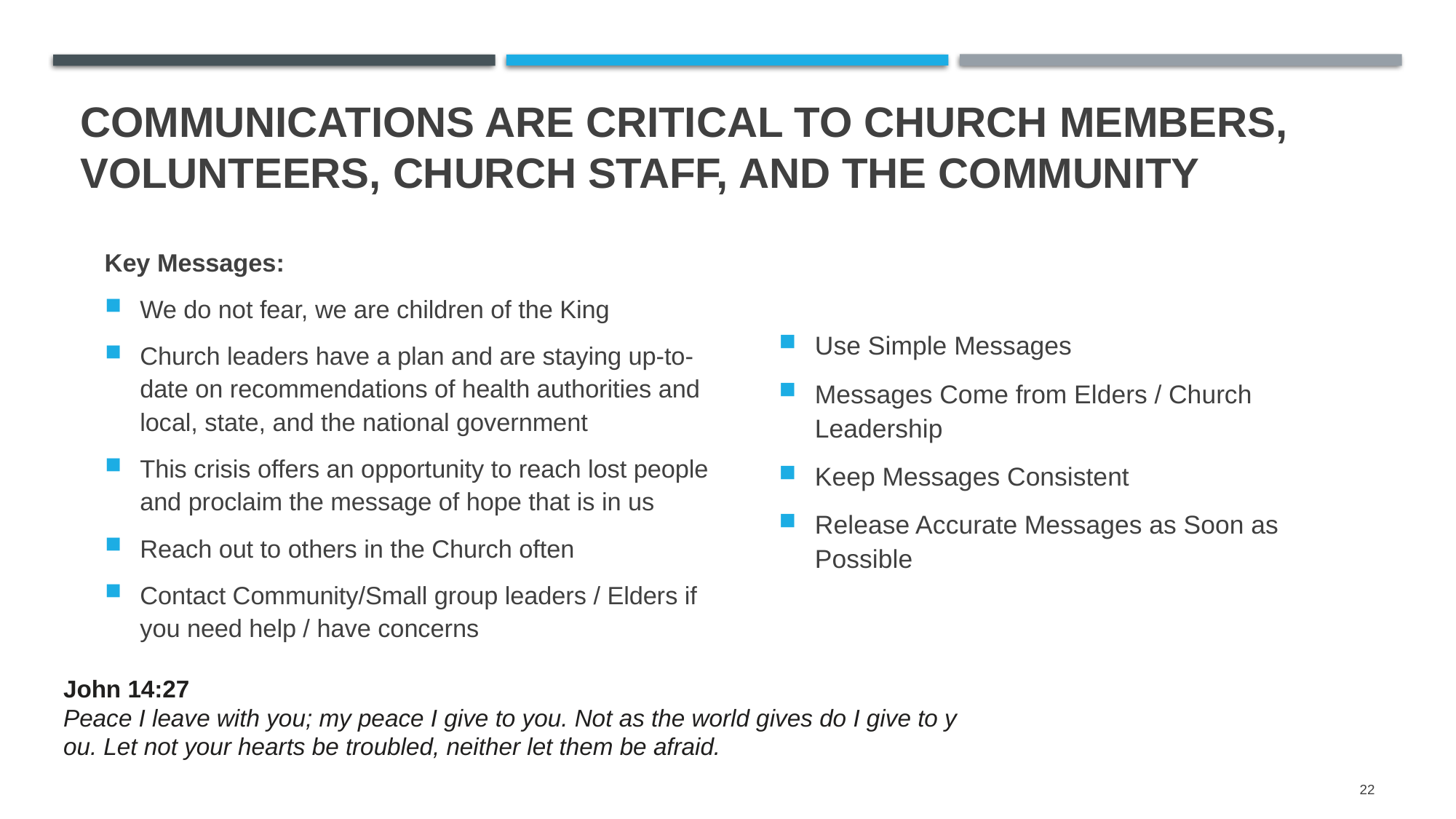

# Communications are critical to church members, volunteers, church staff, and the community
Key Messages:
We do not fear, we are children of the King
Church leaders have a plan and are staying up-to-date on recommendations of health authorities and local, state, and the national government
This crisis offers an opportunity to reach lost people and proclaim the message of hope that is in us
Reach out to others in the Church often
Contact Community/Small group leaders / Elders if you need help / have concerns

Use Simple Messages
Messages Come from Elders / Church Leadership
Keep Messages Consistent
Release Accurate Messages as Soon as Possible
John 14:27
Peace I leave with you; my peace I give to you. Not as the world gives do I give to you. Let not your hearts be troubled, neither let them be afraid.
22